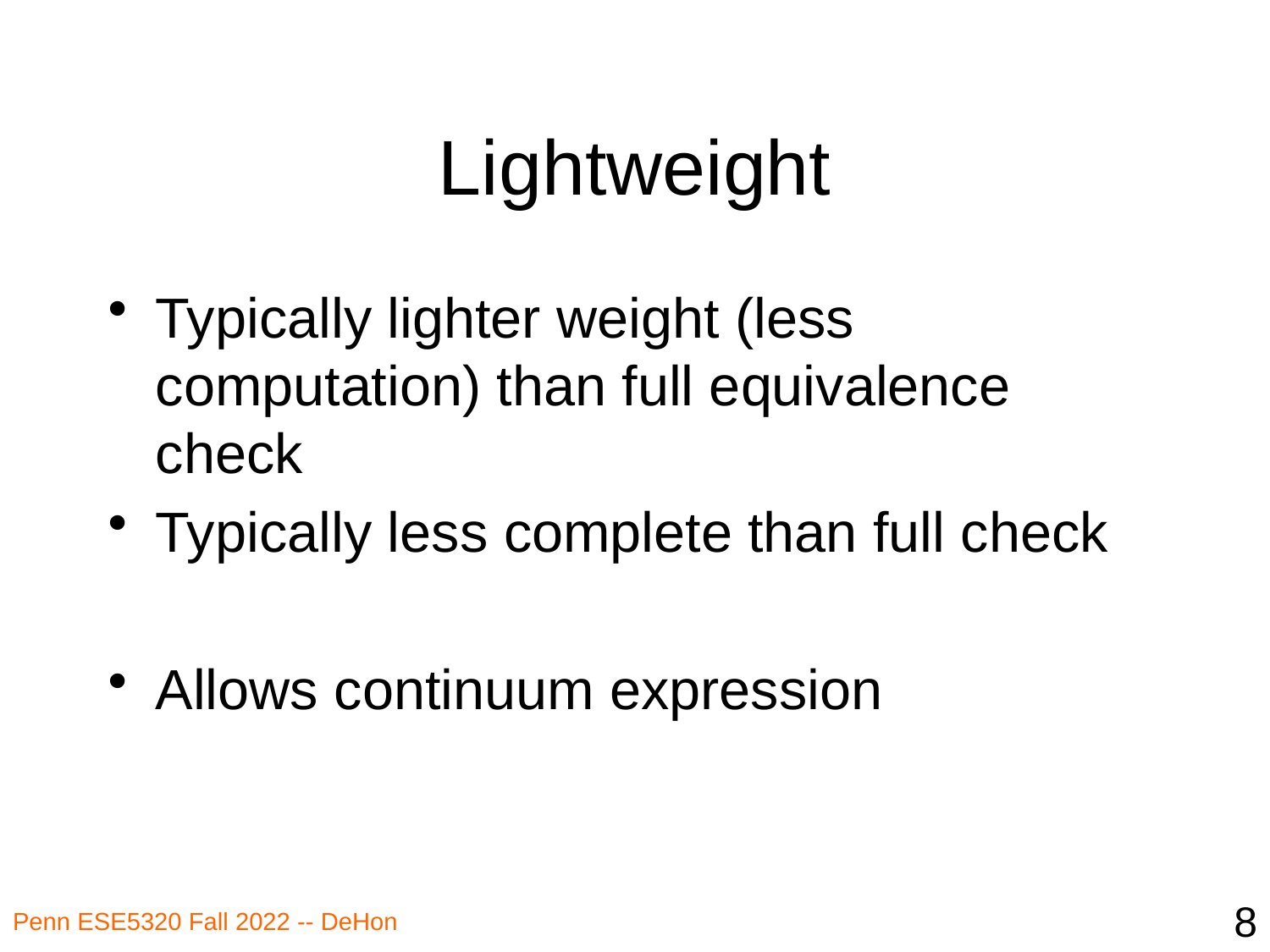

# Lightweight
Typically lighter weight (less computation) than full equivalence check
Typically less complete than full check

Allows continuum expression
8
Penn ESE5320 Fall 2022 -- DeHon